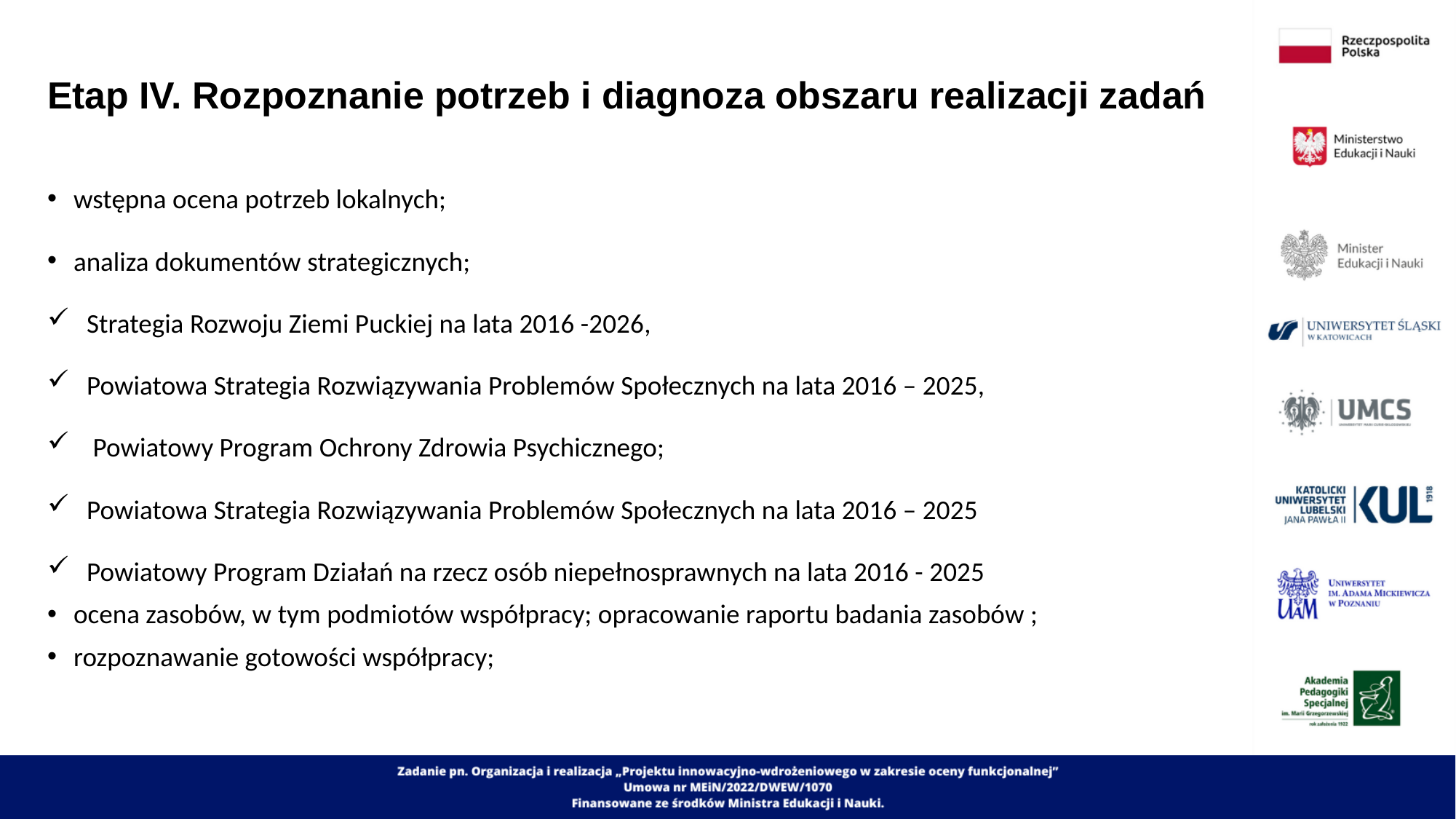

# II
Etap IV. Rozpoznanie potrzeb i diagnoza obszaru realizacji zadań

wstępna ocena potrzeb lokalnych;
analiza dokumentów strategicznych;
Strategia Rozwoju Ziemi Puckiej na lata 2016 -2026,
Powiatowa Strategia Rozwiązywania Problemów Społecznych na lata 2016 – 2025,
 Powiatowy Program Ochrony Zdrowia Psychicznego;
Powiatowa Strategia Rozwiązywania Problemów Społecznych na lata 2016 – 2025
Powiatowy Program Działań na rzecz osób niepełnosprawnych na lata 2016 - 2025
ocena zasobów, w tym podmiotów współpracy; opracowanie raportu badania zasobów ;
rozpoznawanie gotowości współpracy;